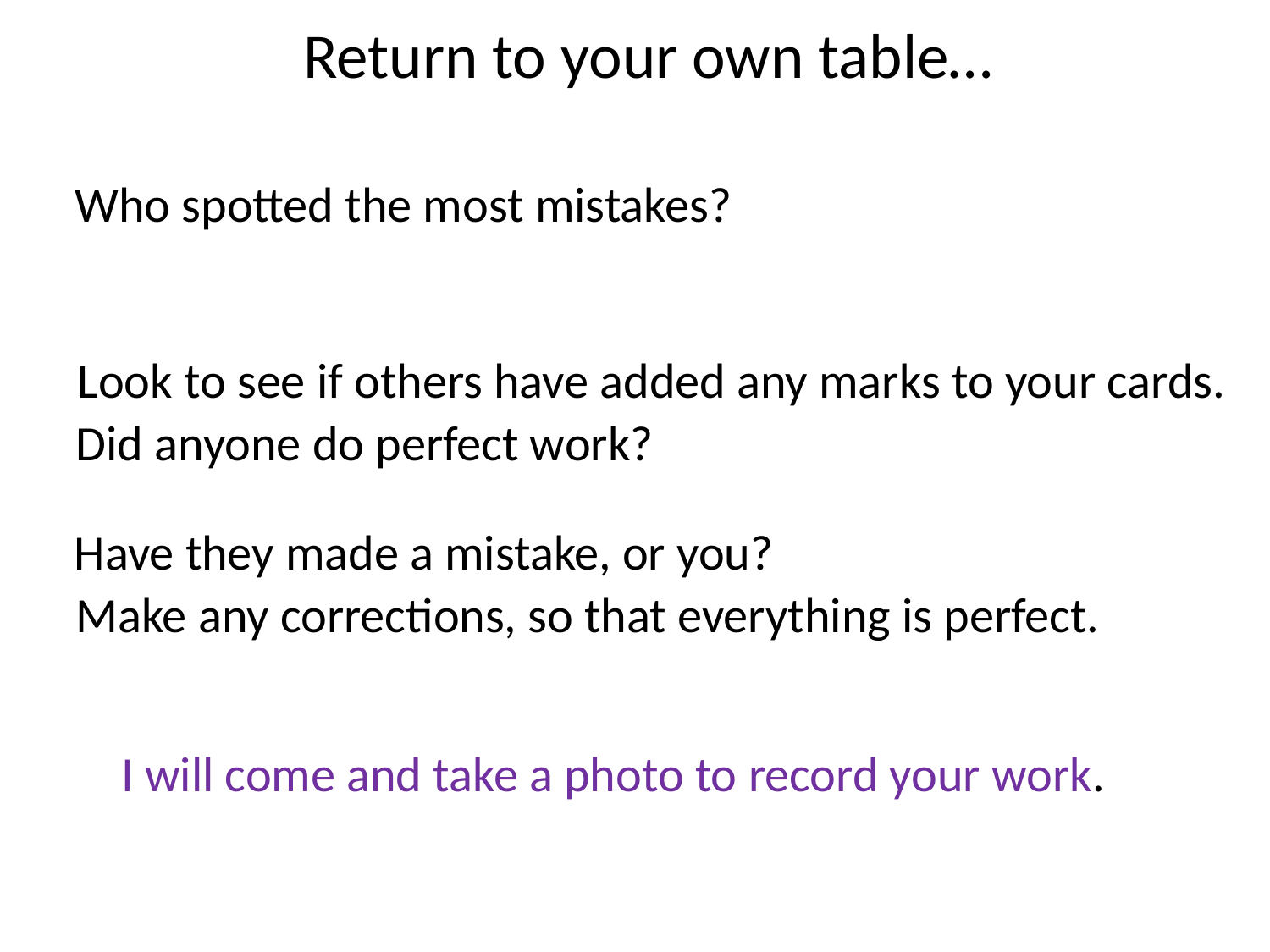

Return to your own table…
Who spotted the most mistakes?
Look to see if others have added any marks to your cards.
Did anyone do perfect work?
Have they made a mistake, or you?
Make any corrections, so that everything is perfect.
I will come and take a photo to record your work.